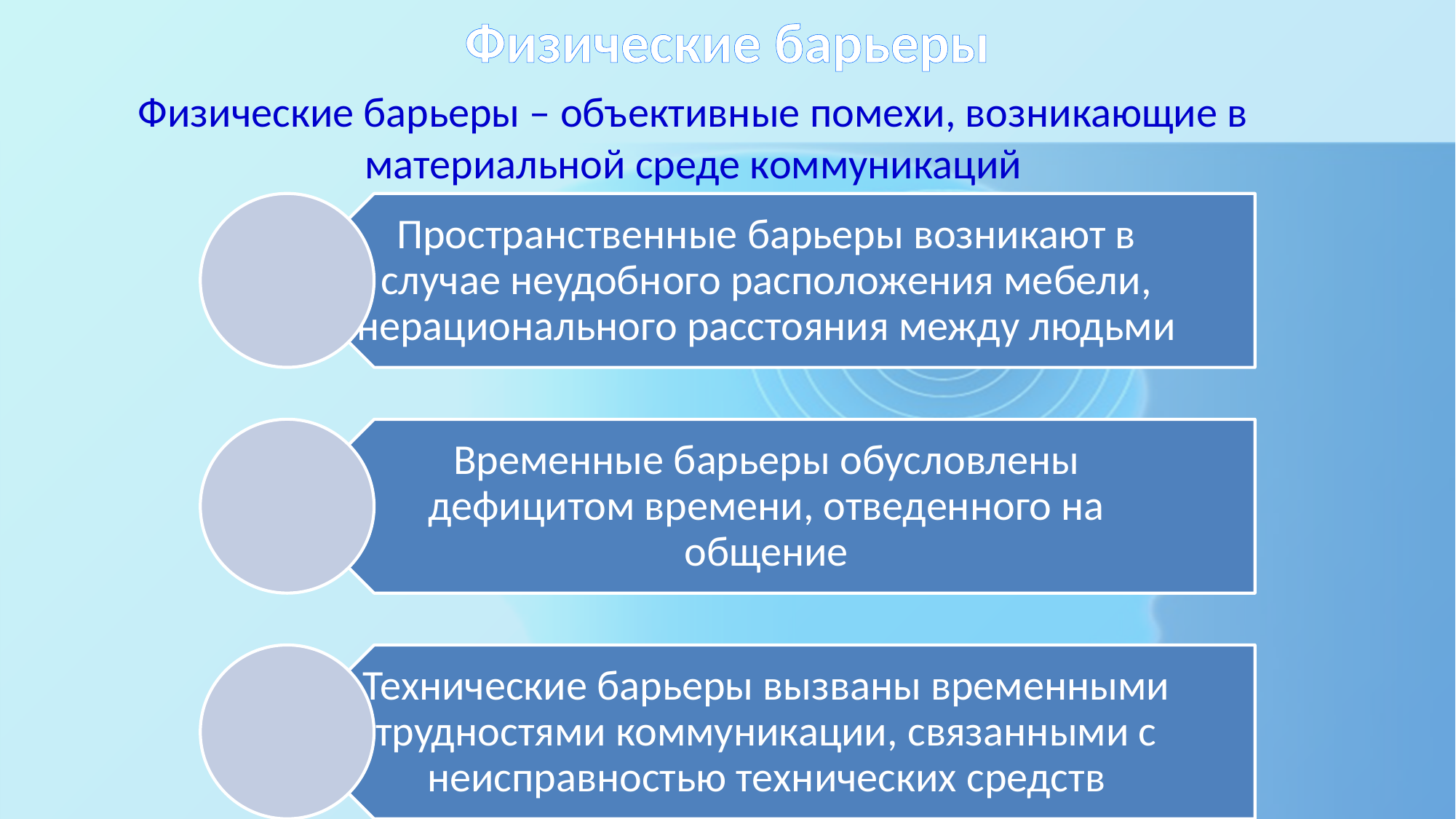

# Физические барьеры
Физические барьеры – объективные помехи, возникающие в материальной среде коммуникаций
Пространственные барьеры возникают в случае неудобного расположения мебели, нерационального расстояния между людьми
Временные барьеры обусловлены дефицитом времени, отведенного на общение
Технические барьеры вызваны временными трудностями коммуникации, связанными с неисправностью технических средств